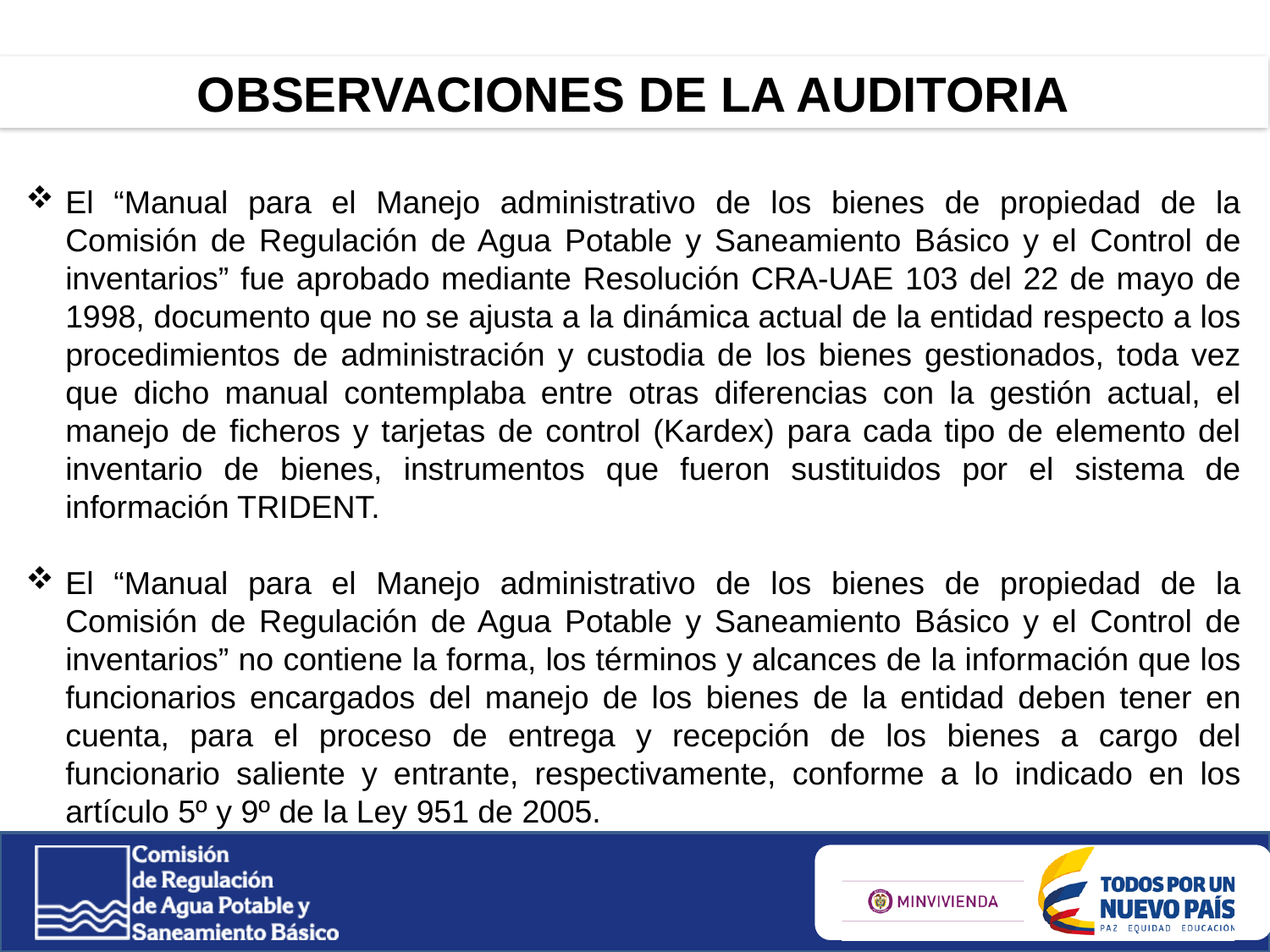

OBSERVACIONES DE LA AUDITORIA
El “Manual para el Manejo administrativo de los bienes de propiedad de la Comisión de Regulación de Agua Potable y Saneamiento Básico y el Control de inventarios” fue aprobado mediante Resolución CRA-UAE 103 del 22 de mayo de 1998, documento que no se ajusta a la dinámica actual de la entidad respecto a los procedimientos de administración y custodia de los bienes gestionados, toda vez que dicho manual contemplaba entre otras diferencias con la gestión actual, el manejo de ficheros y tarjetas de control (Kardex) para cada tipo de elemento del inventario de bienes, instrumentos que fueron sustituidos por el sistema de información TRIDENT.

El “Manual para el Manejo administrativo de los bienes de propiedad de la Comisión de Regulación de Agua Potable y Saneamiento Básico y el Control de inventarios” no contiene la forma, los términos y alcances de la información que los funcionarios encargados del manejo de los bienes de la entidad deben tener en cuenta, para el proceso de entrega y recepción de los bienes a cargo del funcionario saliente y entrante, respectivamente, conforme a lo indicado en los artículo 5º y 9º de la Ley 951 de 2005.